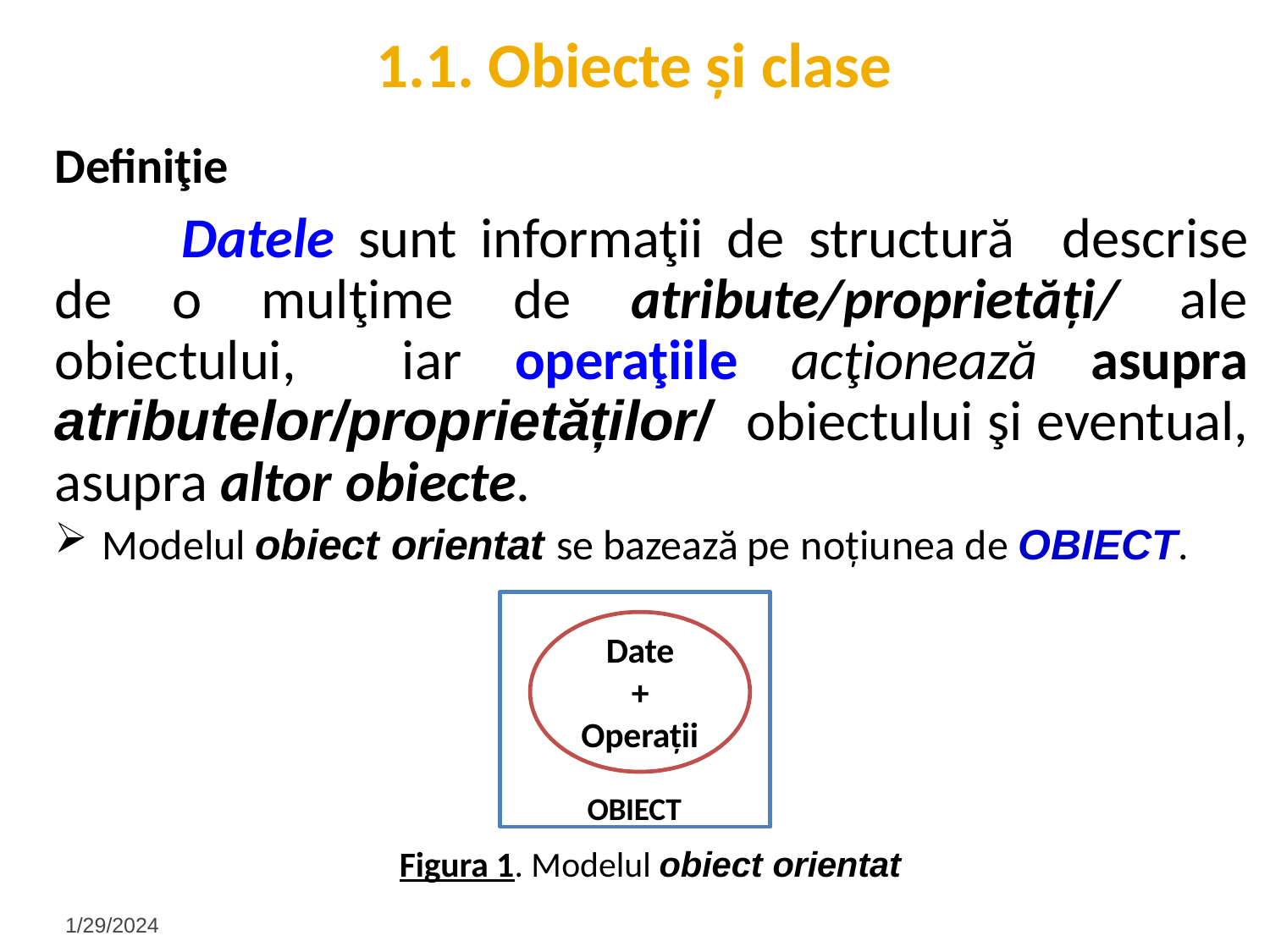

# 1.1. Obiecte și clase
Definiţie
Datele sunt informaţii de structură  descrise de o mulţime de atribute/proprietăți/ ale obiectului,  iar operaţiile acţionează asupra atributelor/proprietăților/  obiectului şi eventual, asupra altor obiecte.
Modelul obiect orientat se bazează pe noțiunea de OBIECT.

Date
+
Operații

OBIECT

Figura 1. Modelul obiect orientat
1/29/2024